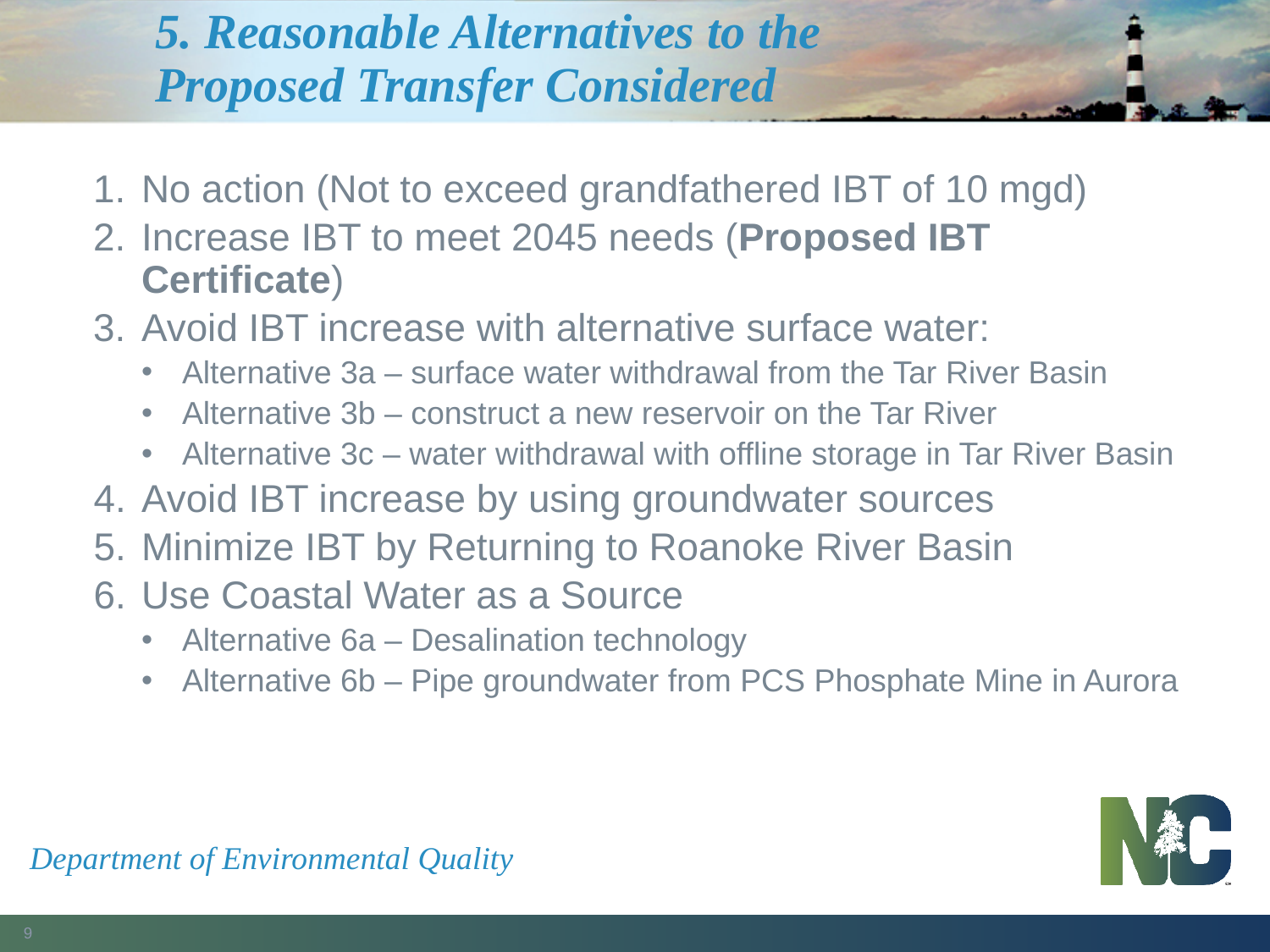

# 5. Reasonable Alternatives to the Proposed Transfer Considered
No action (Not to exceed grandfathered IBT of 10 mgd)
Increase IBT to meet 2045 needs (Proposed IBT Certificate)
Avoid IBT increase with alternative surface water:
 Alternative 3a – surface water withdrawal from the Tar River Basin
 Alternative 3b – construct a new reservoir on the Tar River
 Alternative 3c – water withdrawal with offline storage in Tar River Basin
Avoid IBT increase by using groundwater sources
Minimize IBT by Returning to Roanoke River Basin
Use Coastal Water as a Source
 Alternative 6a – Desalination technology
 Alternative 6b – Pipe groundwater from PCS Phosphate Mine in Aurora
Department of Environmental Quality
9